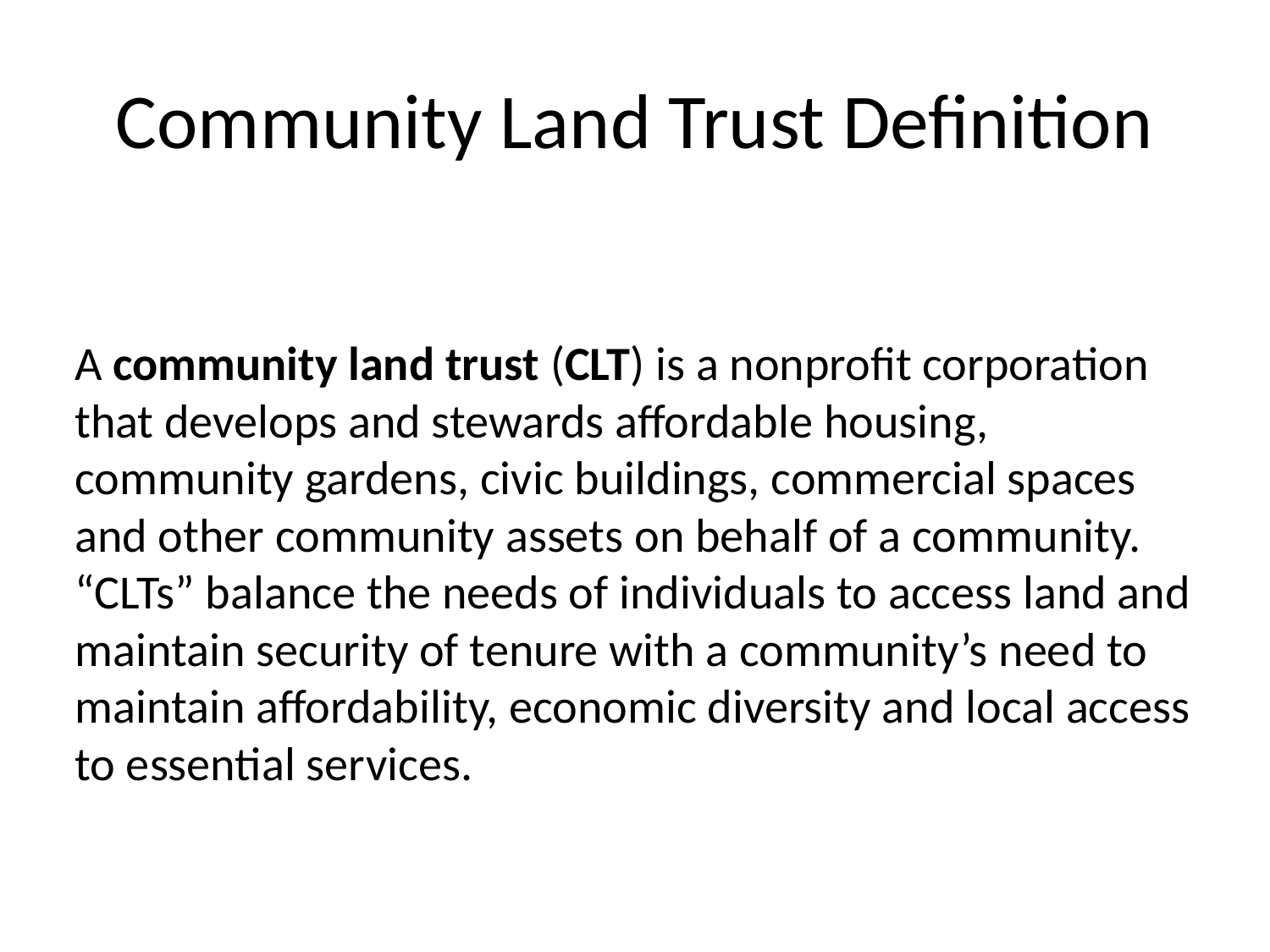

# Community Land Trust Definition
A community land trust (CLT) is a nonprofit corporation that develops and stewards affordable housing, community gardens, civic buildings, commercial spaces and other community assets on behalf of a community. “CLTs” balance the needs of individuals to access land and maintain security of tenure with a community’s need to maintain affordability, economic diversity and local access to essential services.